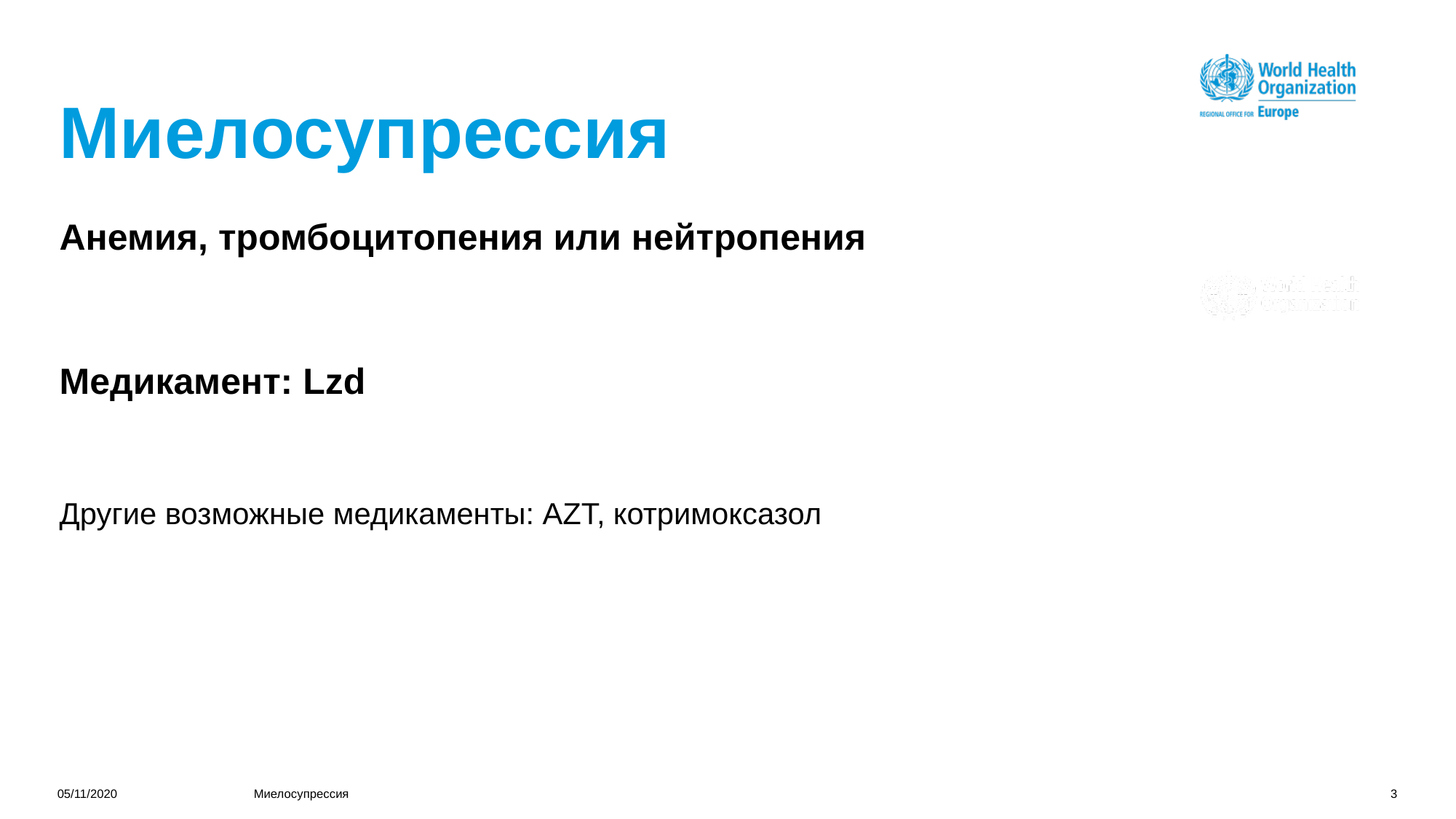

# Миелосупрессия
Aнемия, тромбоцитопения или нейтропения

Медикамент: Lzd

Другие возможные медикаменты: AZT, котримоксазол
05/11/2020
Миелосупрессия
3